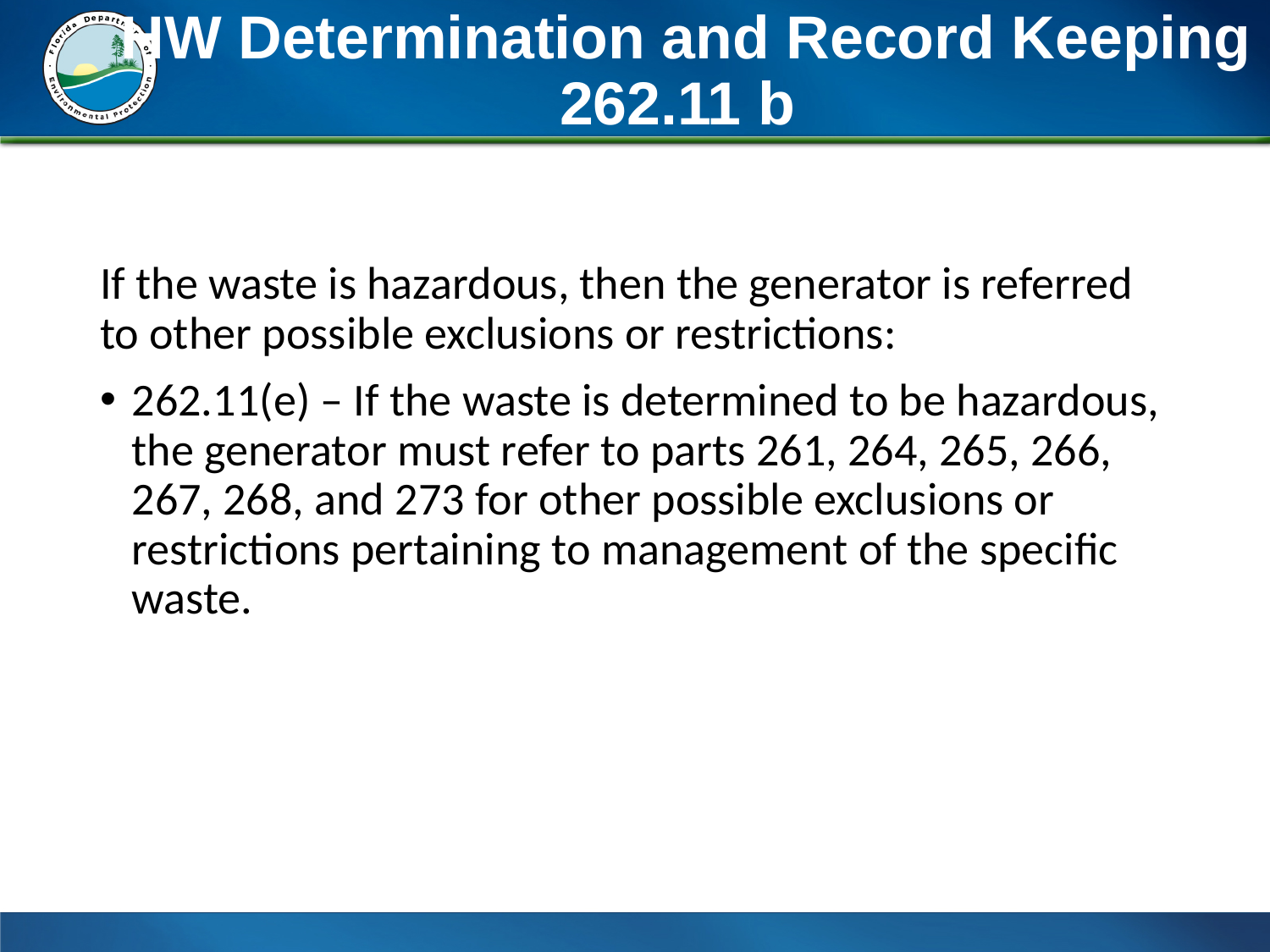

# HW Determination and Record Keeping 262.11 b
If the waste is hazardous, then the generator is referred to other possible exclusions or restrictions:
262.11(e) – If the waste is determined to be hazardous, the generator must refer to parts 261, 264, 265, 266, 267, 268, and 273 for other possible exclusions or restrictions pertaining to management of the specific waste.